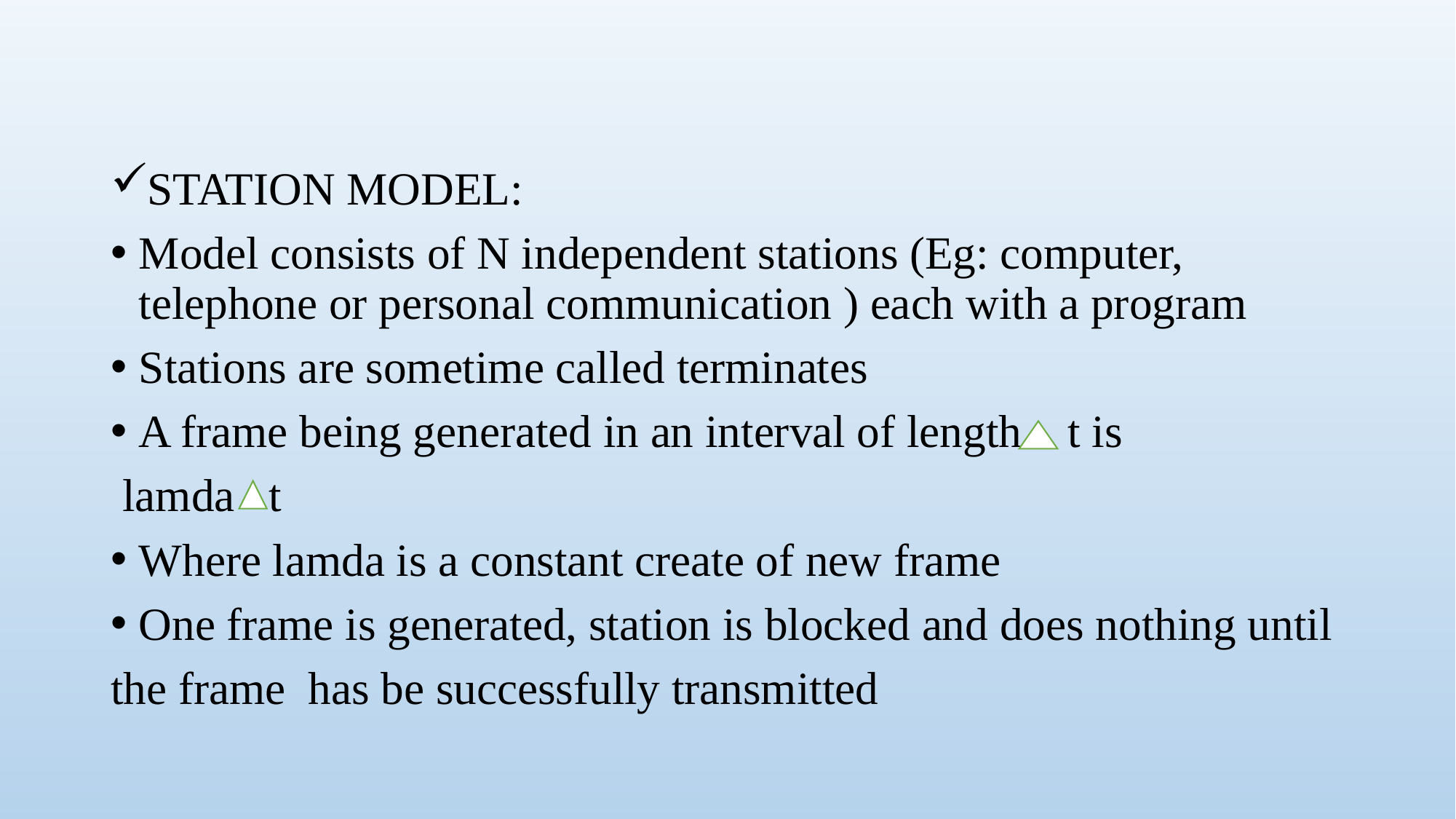

#
STATION MODEL:
Model consists of N independent stations (Eg: computer, telephone or personal communication ) each with a program
Stations are sometime called terminates
A frame being generated in an interval of length    t is
 lamda   t
Where lamda is a constant create of new frame
One frame is generated, station is blocked and does nothing until
the frame  has be successfully transmitted